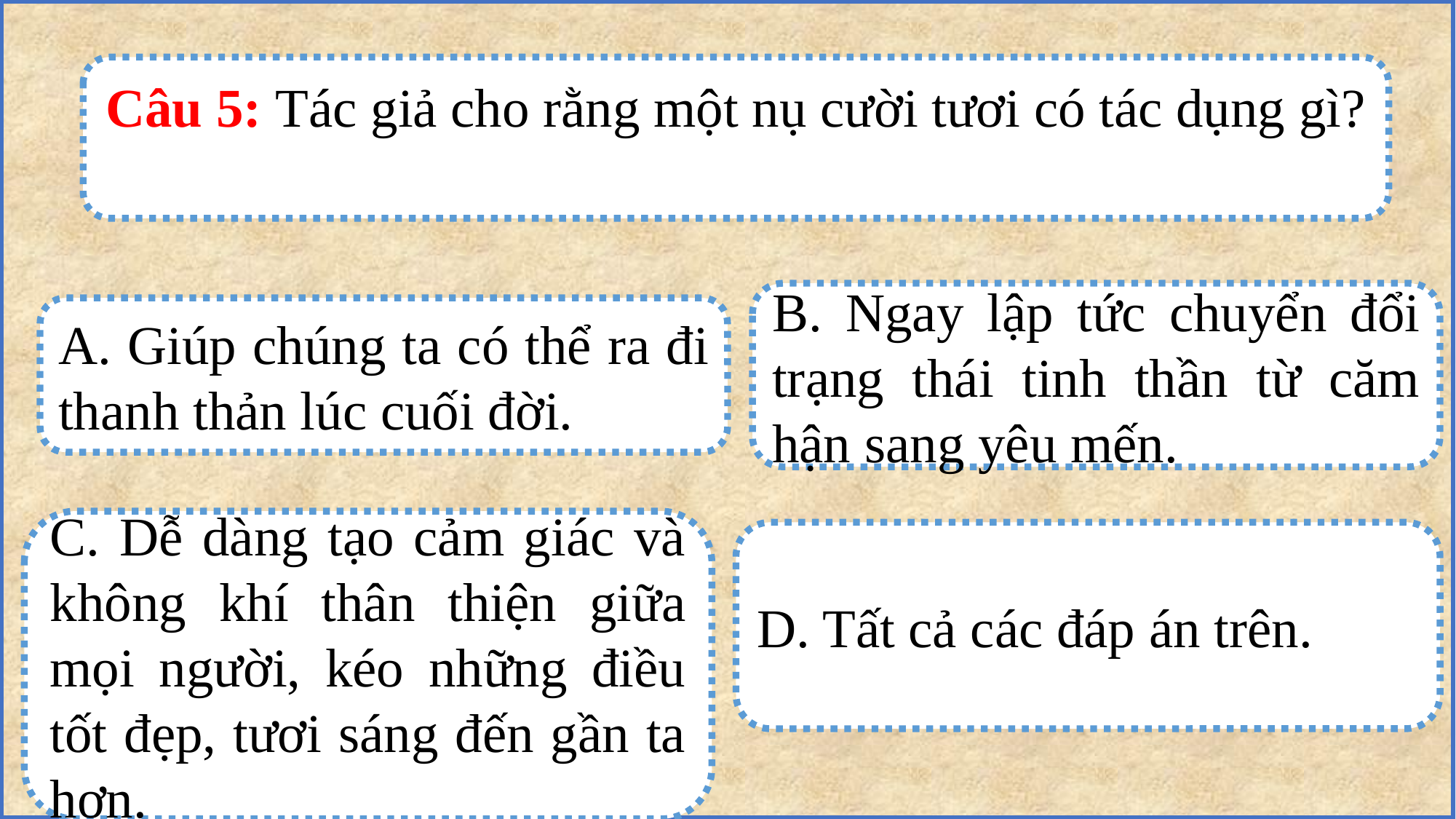

Câu 5: Tác giả cho rằng một nụ cười tươi có tác dụng gì?

B. Ngay lập tức chuyển đổi trạng thái tinh thần từ căm hận sang yêu mến.
A. Giúp chúng ta có thể ra đi thanh thản lúc cuối đời.
C. Dễ dàng tạo cảm giác và không khí thân thiện giữa mọi người, kéo những điều tốt đẹp, tươi sáng đến gần ta hơn.
D. Tất cả các đáp án trên.